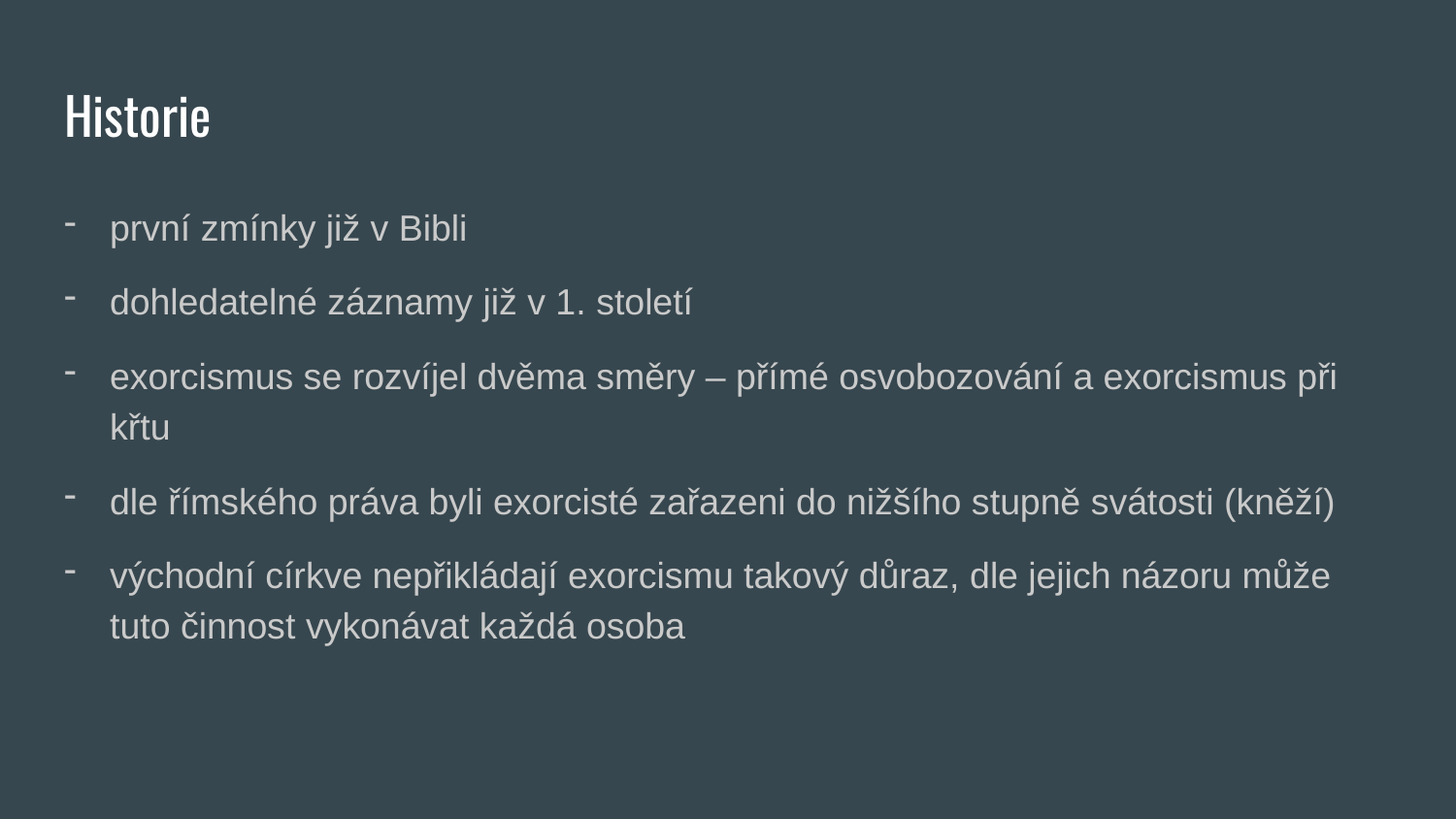

# Historie
první zmínky již v Bibli
dohledatelné záznamy již v 1. století
exorcismus se rozvíjel dvěma směry – přímé osvobozování a exorcismus při křtu
dle římského práva byli exorcisté zařazeni do nižšího stupně svátosti (kněží)
východní církve nepřikládají exorcismu takový důraz, dle jejich názoru může tuto činnost vykonávat každá osoba